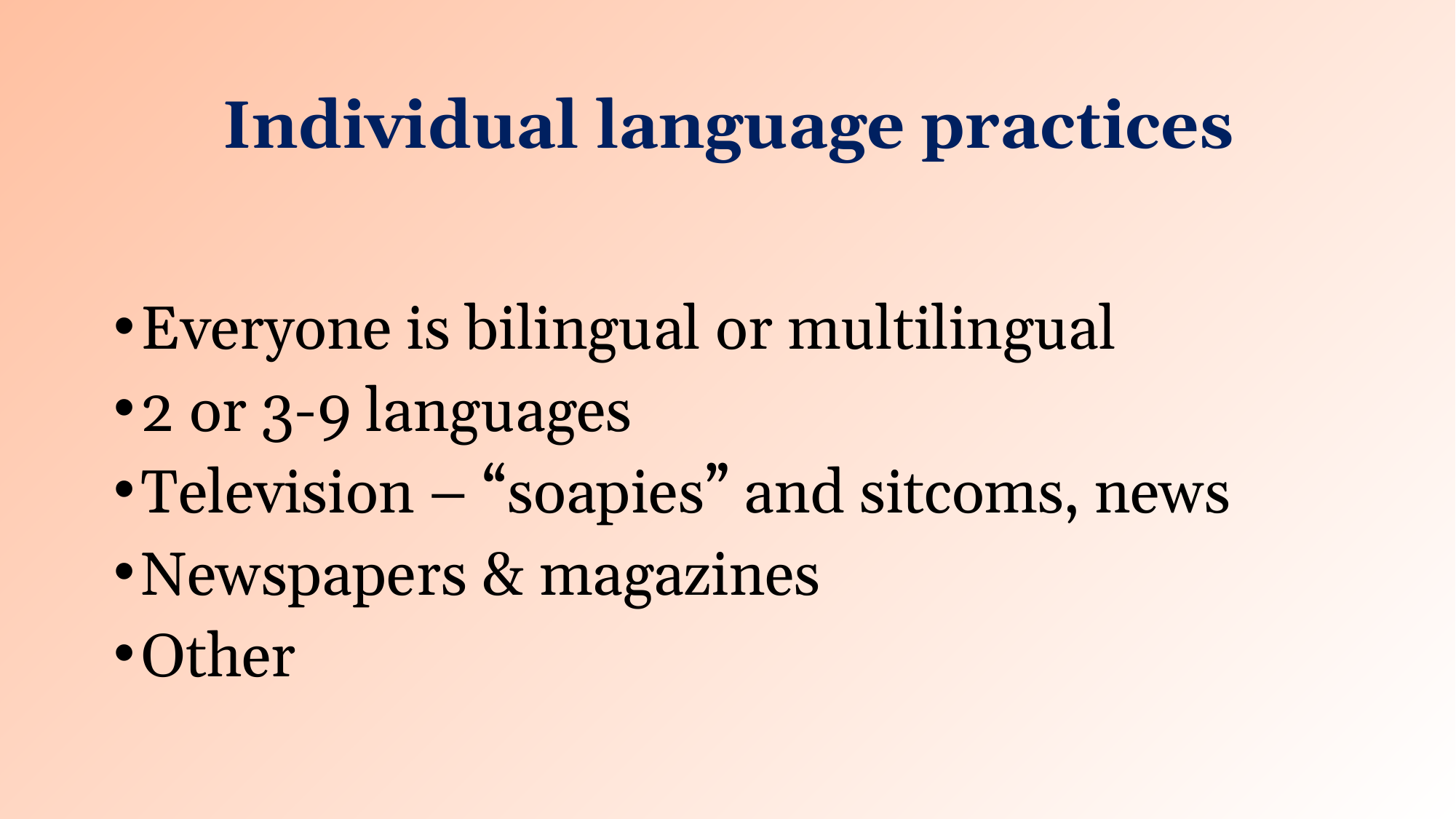

# Individual language practices

Everyone is bilingual or multilingual
2 or 3-9 languages
Television – “soapies” and sitcoms, news
Newspapers & magazines
Other